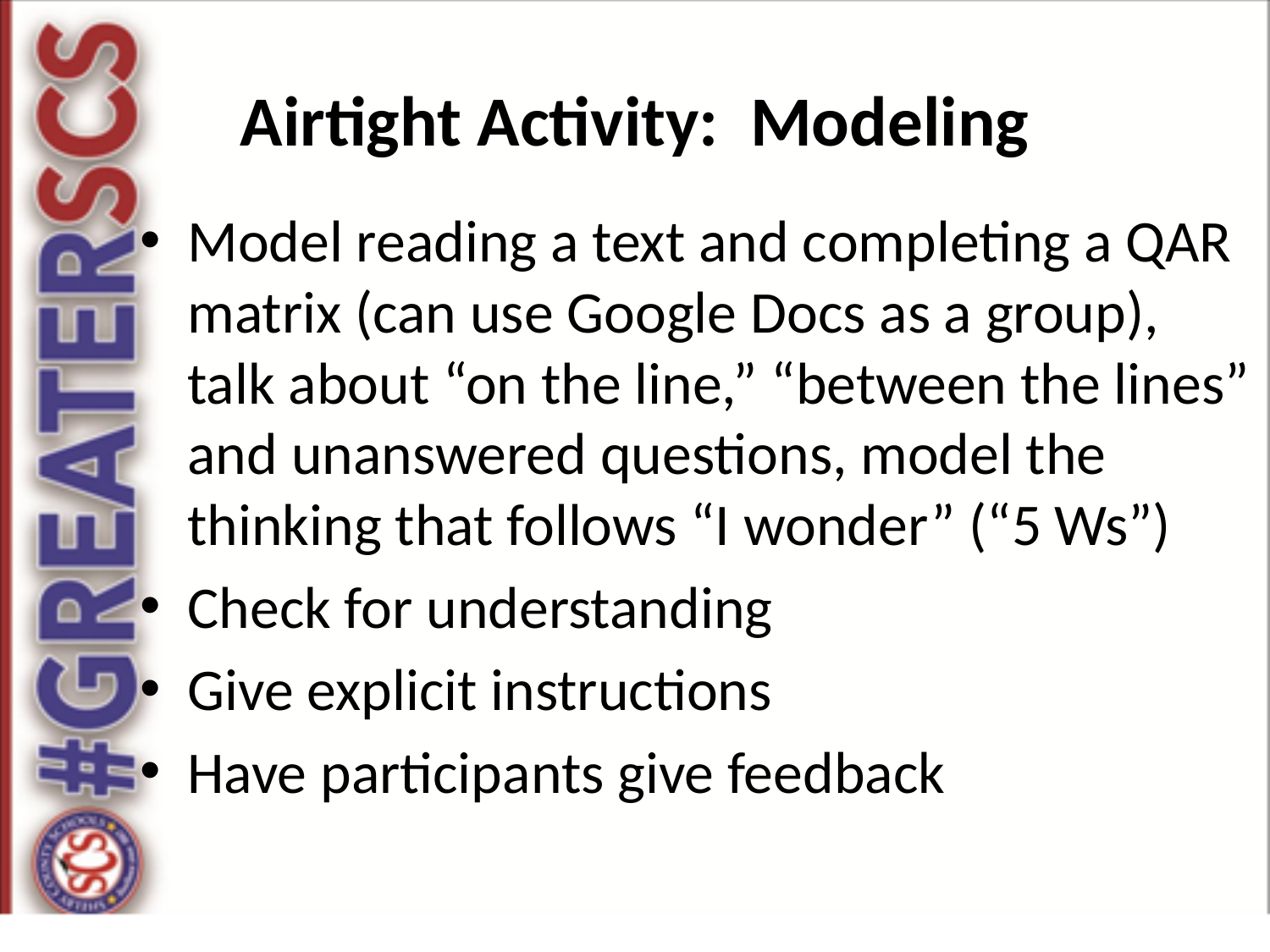

# Airtight Activity:  Modeling
Model reading a text and completing a QAR matrix (can use Google Docs as a group), talk about “on the line,” “between the lines” and unanswered questions, model the thinking that follows “I wonder” (“5 Ws”)
Check for understanding
Give explicit instructions
Have participants give feedback